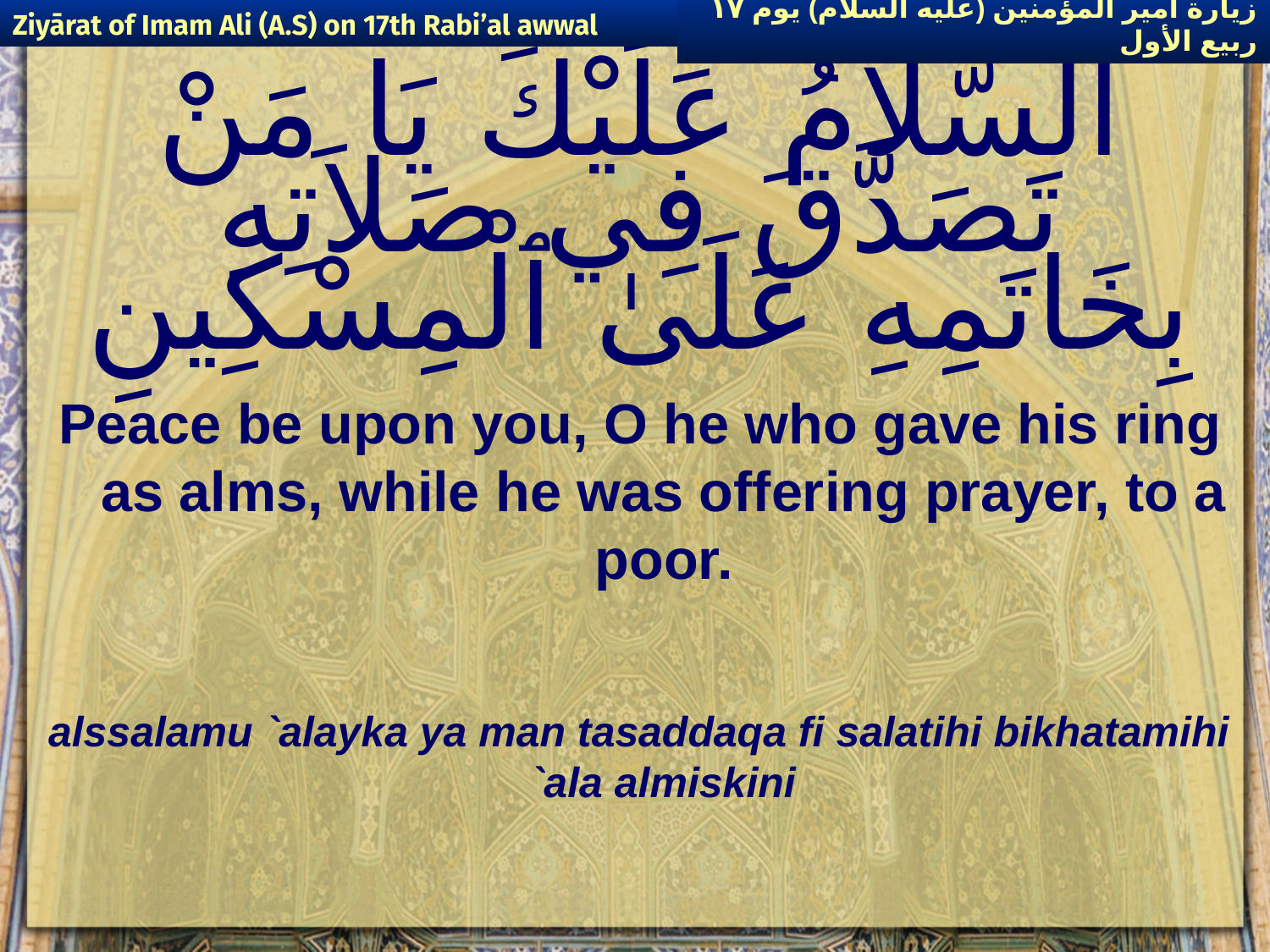

Ziyārat of Imam Ali (A.S) on 17th Rabi’al awwal
زيارة أمير المؤمنين (عليه السلام) يوم ١٧ ربيع الأول
# اَلسَّلاَمُ عَلَيْكَ يَا مَنْ تَصَدَّقَ فِي صَلاَتِهِ بِخَاتَمِهِ عَلَىٰ ٱلْمِسْكِينِ
Peace be upon you, O he who gave his ring as alms, while he was offering prayer, to a poor.
alssalamu `alayka ya man tasaddaqa fi salatihi bikhatamihi `ala almiskini